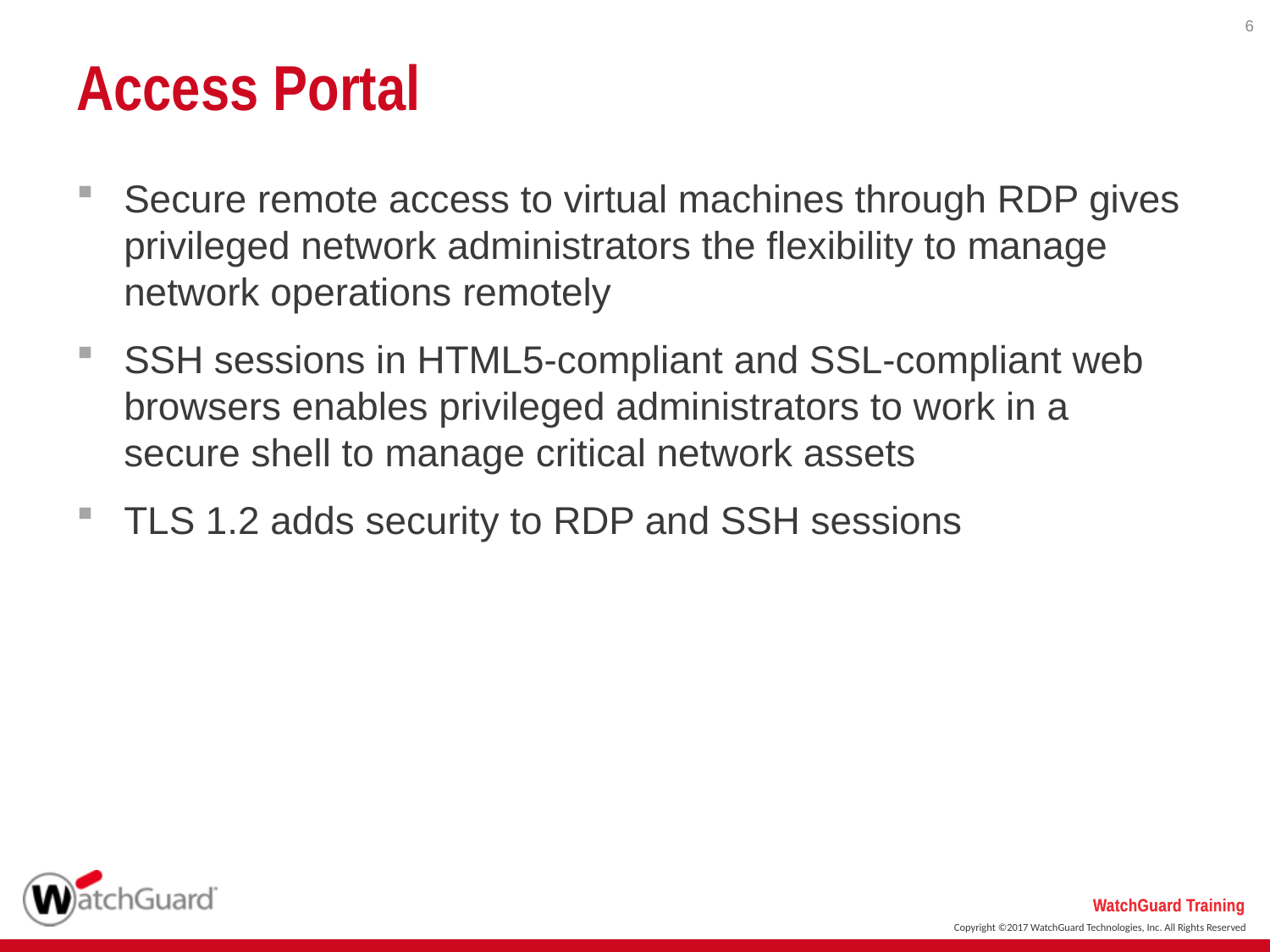

6
# Access Portal
Secure remote access to virtual machines through RDP gives privileged network administrators the flexibility to manage network operations remotely
SSH sessions in HTML5-compliant and SSL-compliant web browsers enables privileged administrators to work in a secure shell to manage critical network assets
TLS 1.2 adds security to RDP and SSH sessions